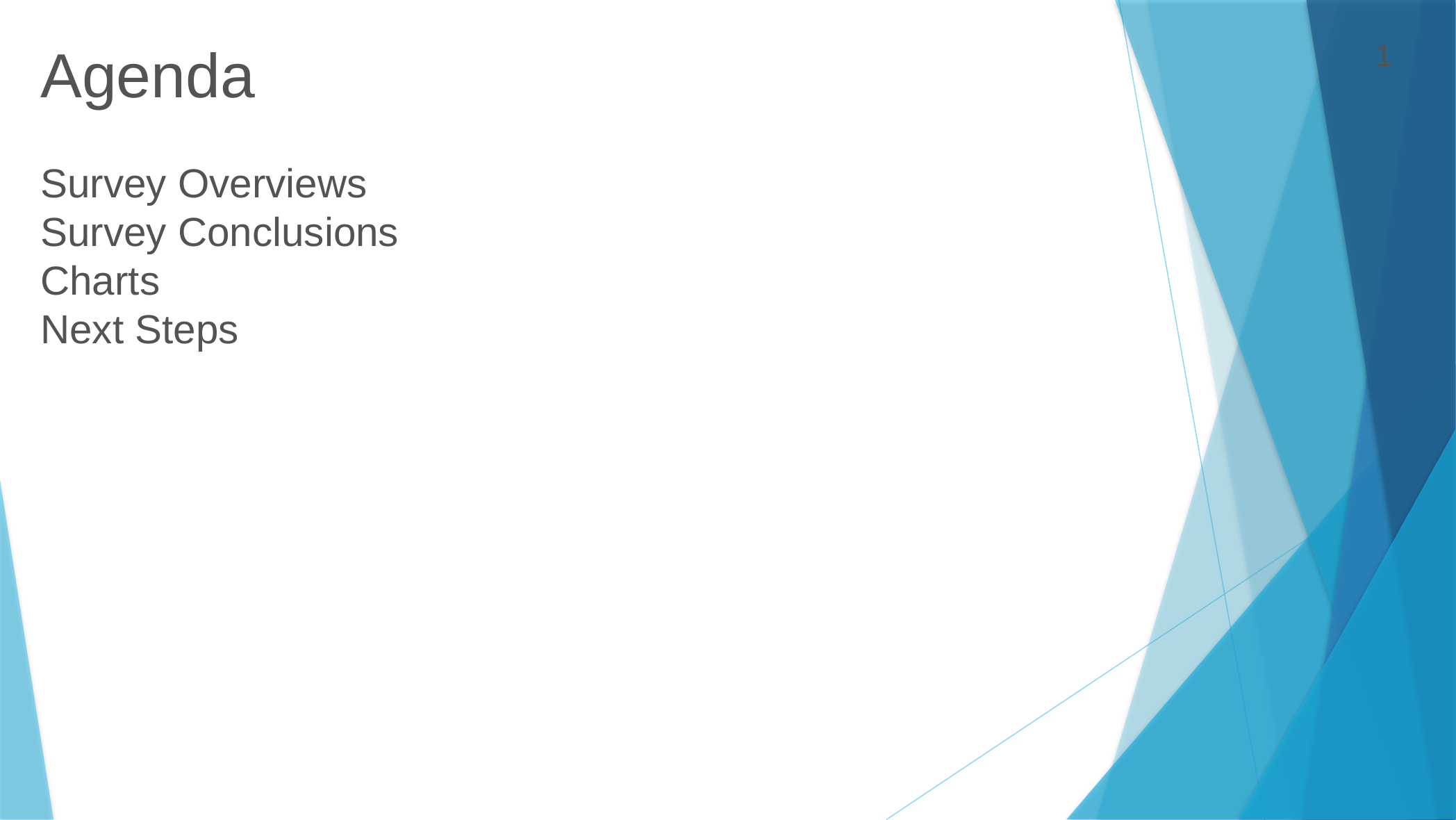

Agenda
1

Survey Overviews
Survey Conclusions
Charts
Next Steps